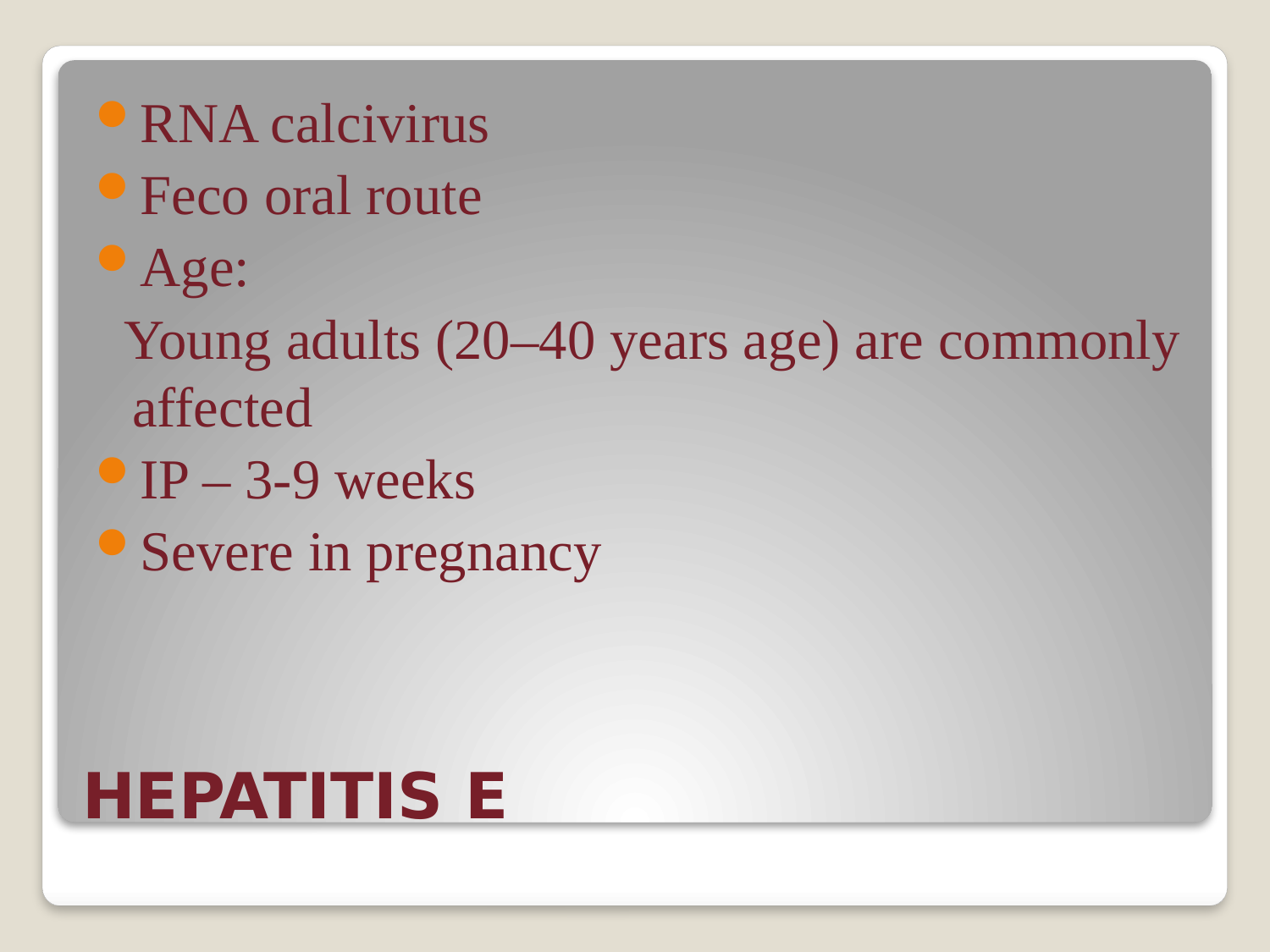

RNA calcivirus
Feco oral route
Age:
  Young adults (20–40 years age) are commonly affected
IP – 3-9 weeks
Severe in pregnancy

# HEPATITIS E